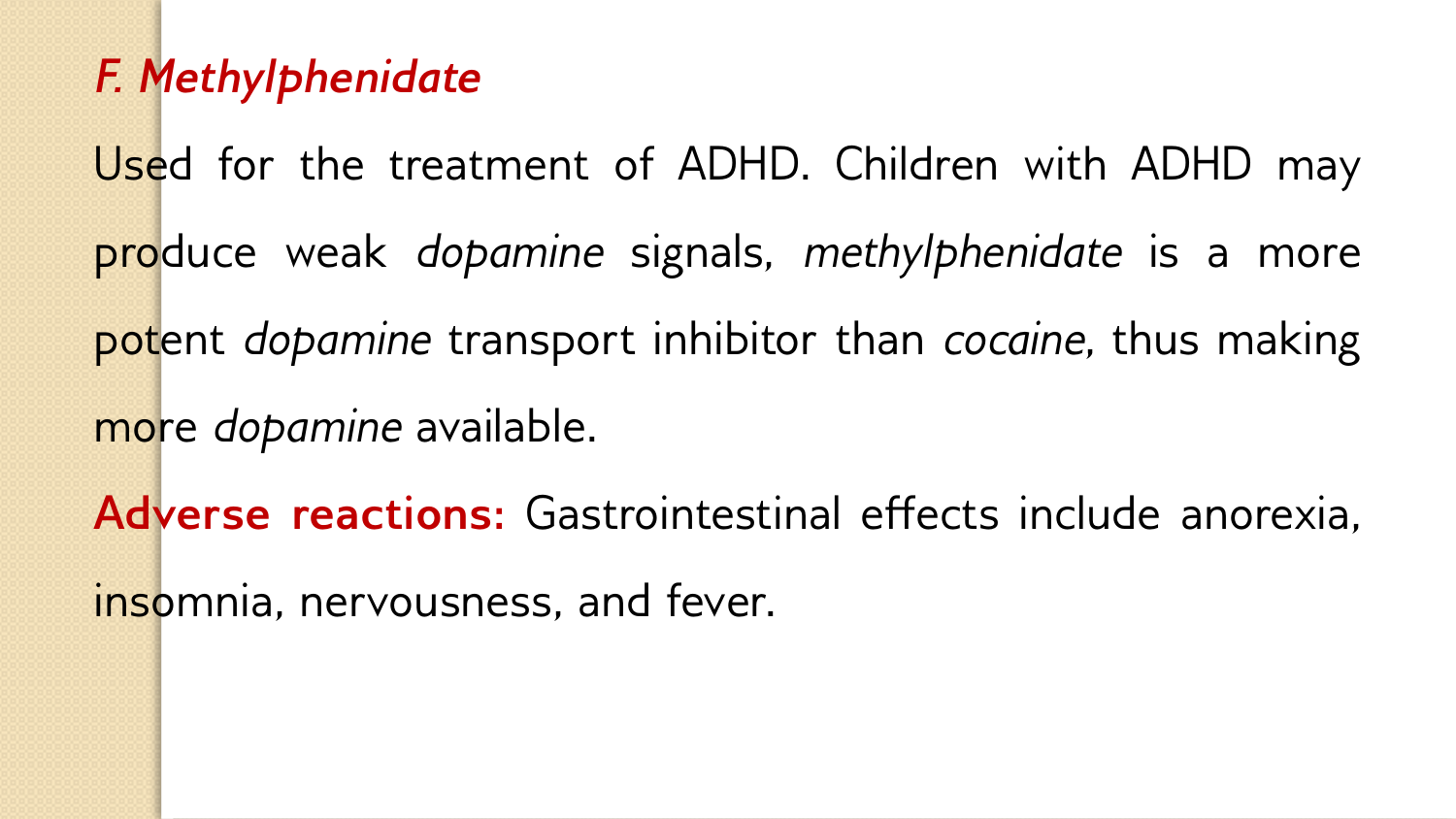

F. Methylphenidate
Used for the treatment of ADHD. Children with ADHD may produce weak dopamine signals, methylphenidate is a more potent dopamine transport inhibitor than cocaine, thus making more dopamine available.
Adverse reactions: Gastrointestinal effects include anorexia, insomnia, nervousness, and fever.